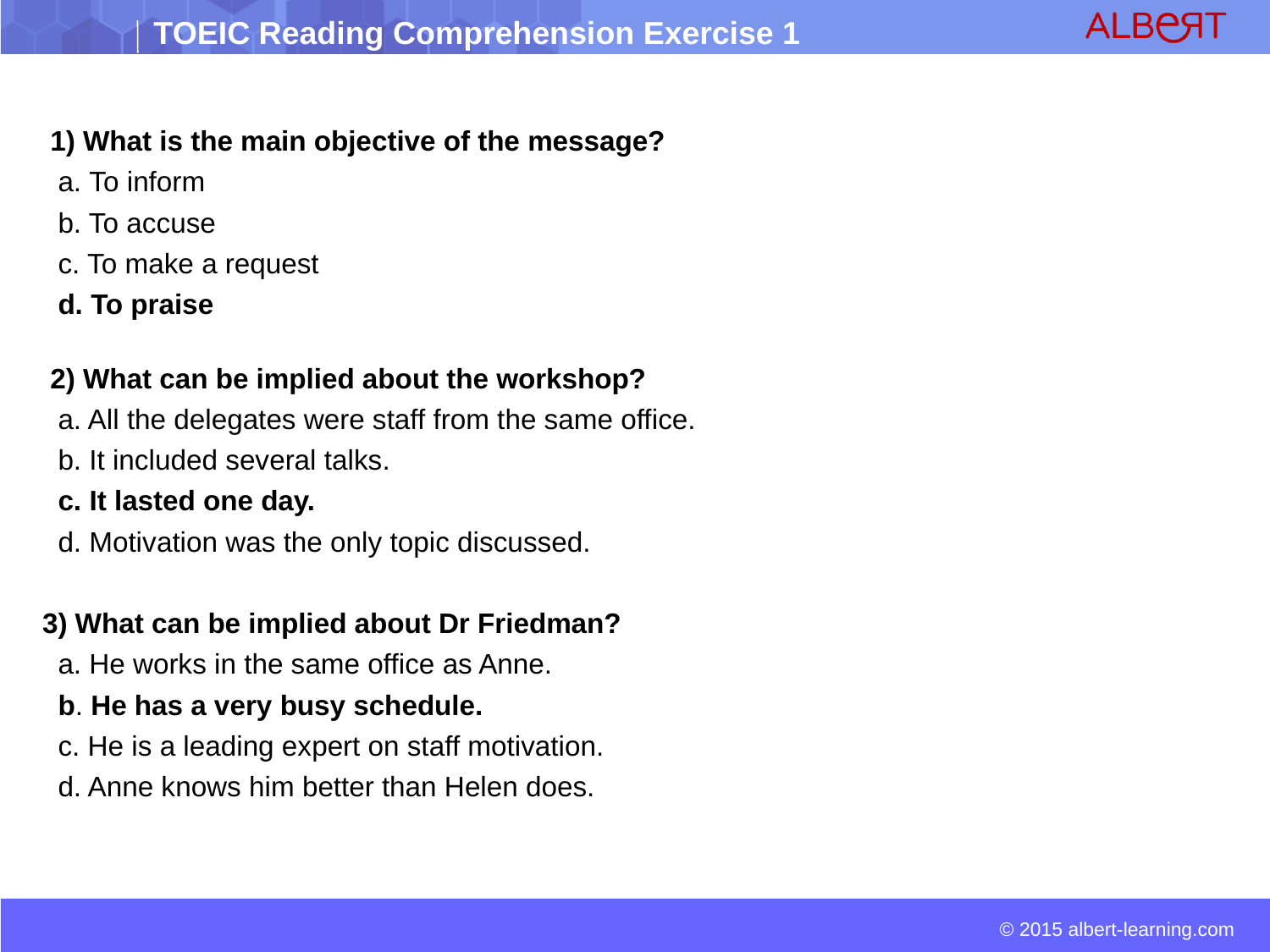

1) What is the main objective of the message?
  a. To inform
  b. To accuse
  c. To make a request
  d. To praise
 2) What can be implied about the workshop?
  a. All the delegates were staff from the same office.
  b. It included several talks.
  c. It lasted one day.
  d. Motivation was the only topic discussed.

3) What can be implied about Dr Friedman?
  a. He works in the same office as Anne.
  b. He has a very busy schedule.
  c. He is a leading expert on staff motivation.
  d. Anne knows him better than Helen does.